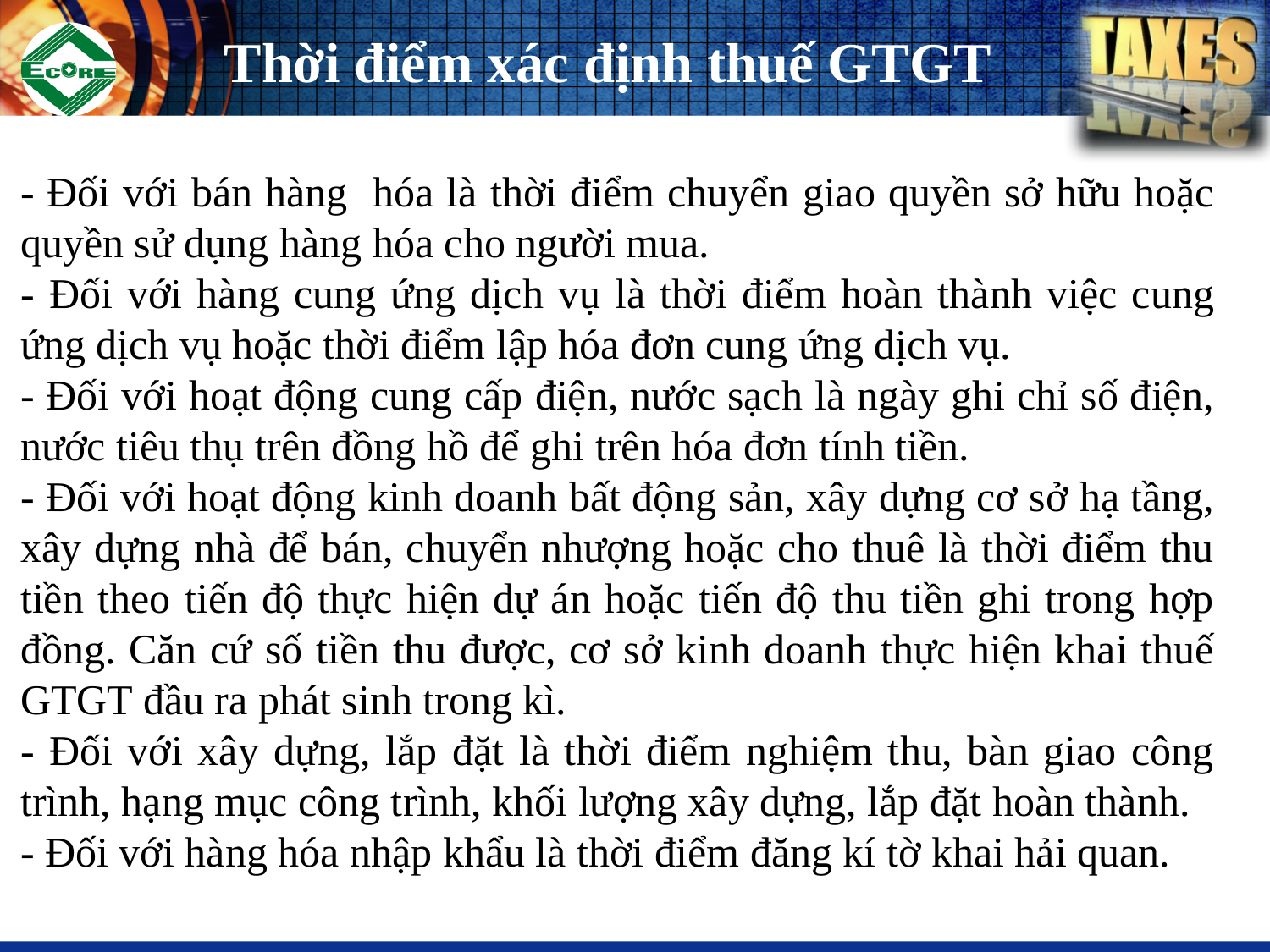

# Thời điểm xác định thuế GTGT
- Đối với bán hàng  hóa là thời điểm chuyển giao quyền sở hữu hoặc quyền sử dụng hàng hóa cho người mua.
- Đối với hàng cung ứng dịch vụ là thời điểm hoàn thành việc cung ứng dịch vụ hoặc thời điểm lập hóa đơn cung ứng dịch vụ.
- Đối với hoạt động cung cấp điện, nước sạch là ngày ghi chỉ số điện, nước tiêu thụ trên đồng hồ để ghi trên hóa đơn tính tiền.
- Đối với hoạt động kinh doanh bất động sản, xây dựng cơ sở hạ tầng, xây dựng nhà để bán, chuyển nhượng hoặc cho thuê là thời điểm thu tiền theo tiến độ thực hiện dự án hoặc tiến độ thu tiền ghi trong hợp đồng. Căn cứ số tiền thu được, cơ sở kinh doanh thực hiện khai thuế GTGT đầu ra phát sinh trong kì.
- Đối với xây dựng, lắp đặt là thời điểm nghiệm thu, bàn giao công trình, hạng mục công trình, khối lượng xây dựng, lắp đặt hoàn thành.
- Đối với hàng hóa nhập khẩu là thời điểm đăng kí tờ khai hải quan.